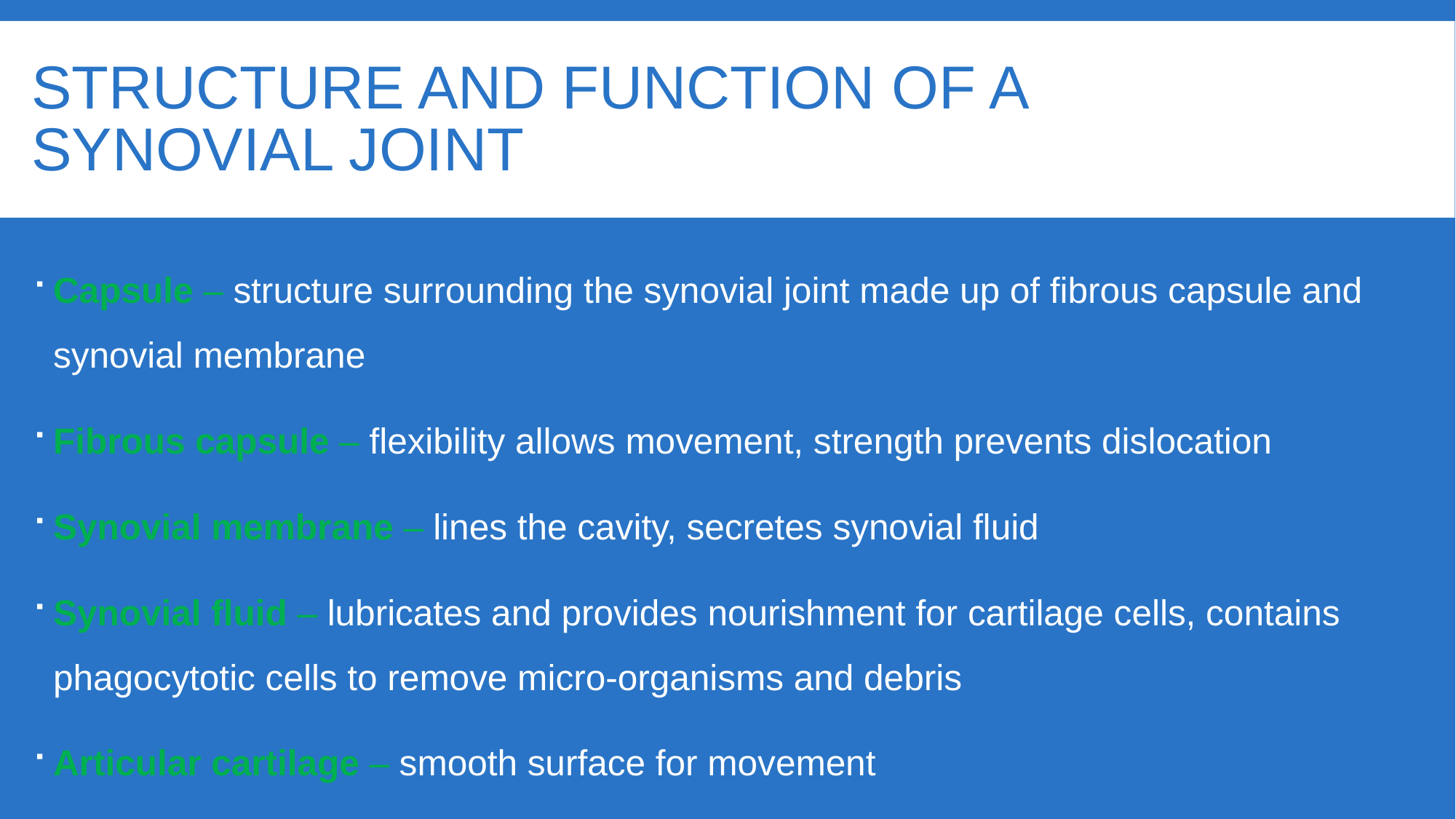

# Structure and function of a synovial joint
Capsule – structure surrounding the synovial joint made up of fibrous capsule and synovial membrane
Fibrous capsule – flexibility allows movement, strength prevents dislocation
Synovial membrane – lines the cavity, secretes synovial fluid
Synovial fluid – lubricates and provides nourishment for cartilage cells, contains phagocytotic cells to remove micro-organisms and debris
Articular cartilage – smooth surface for movement